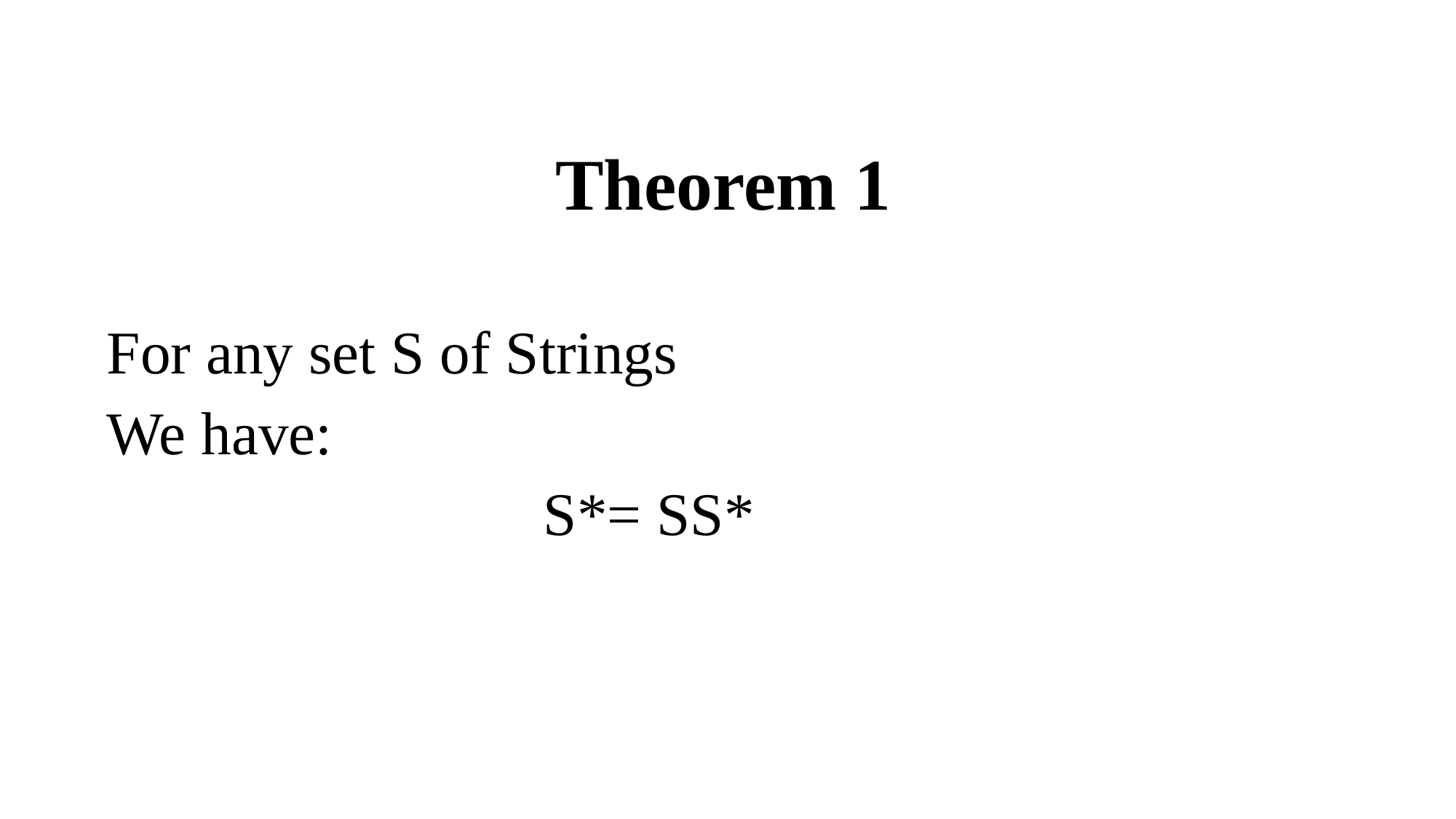

Theorem 1

For any set S of Strings
We have:
				S*= SS*